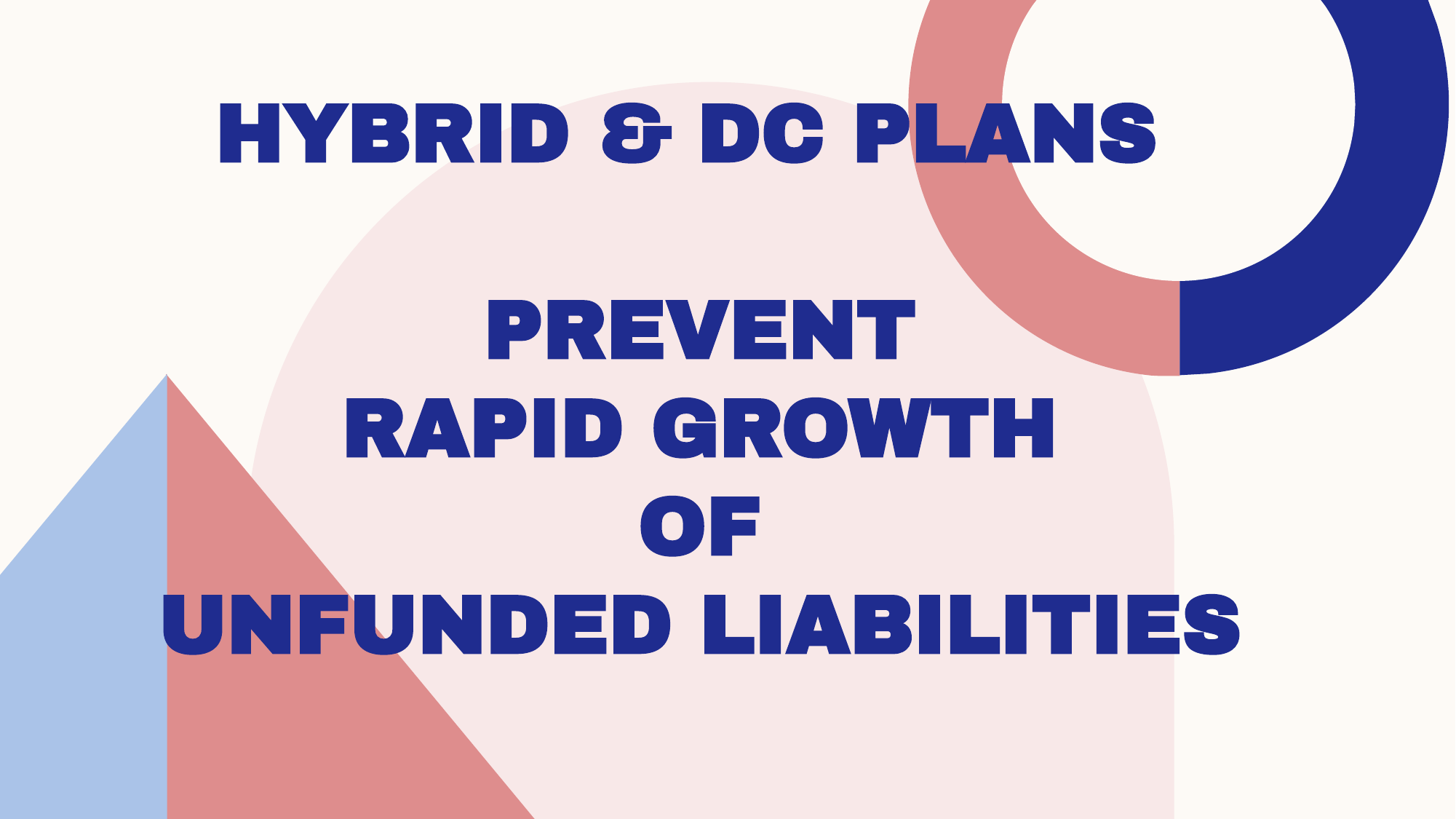

# Hybrid & DC Plans prevent Rapid Growth of Unfunded Liabilities